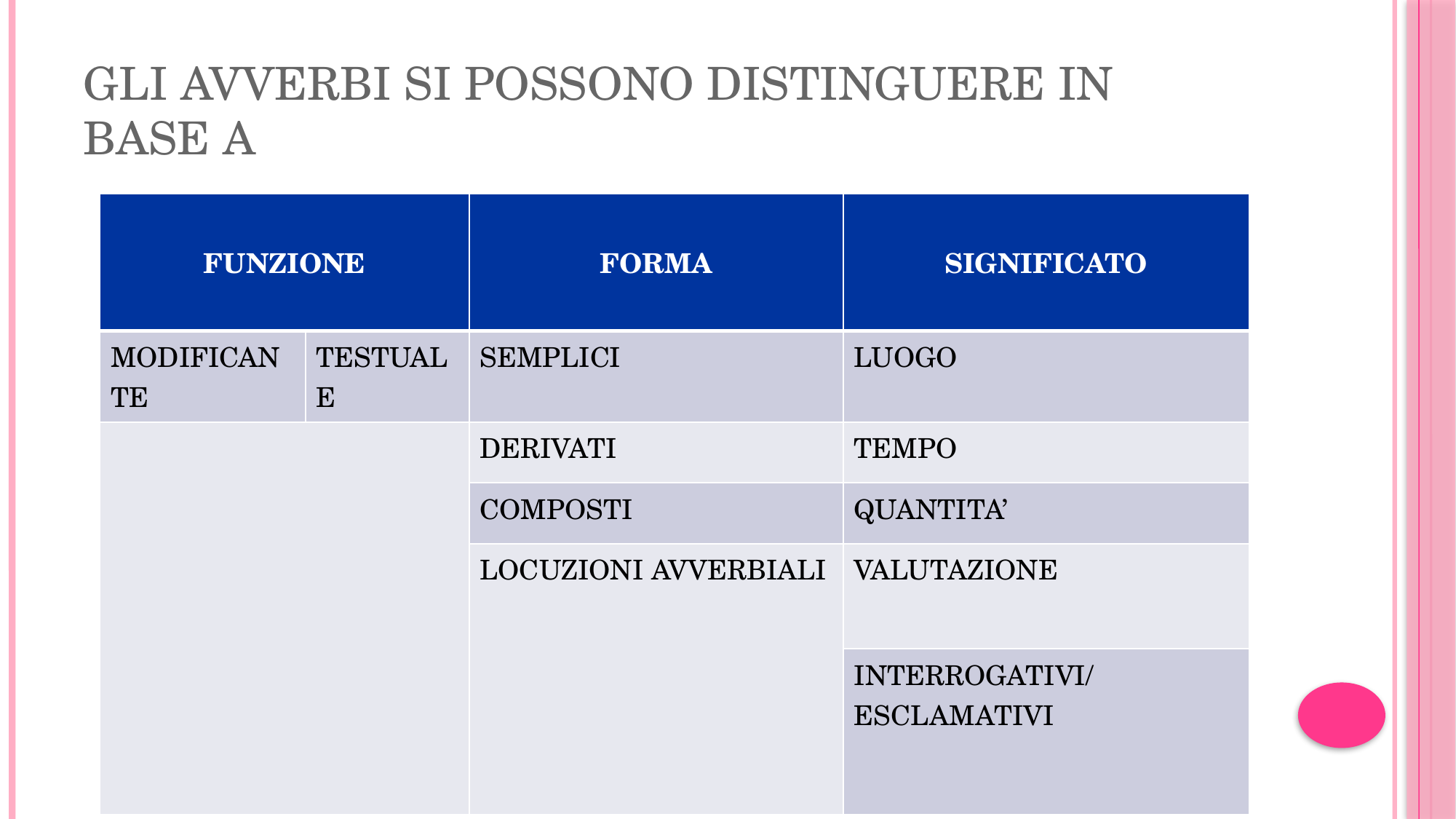

# Gli AVVERBI si possono distinguere in base a

| FUNZIONE |  | FORMA | SIGNIFICATO |
| --- | --- | --- | --- |
| MODIFICANTE | TESTUALE | SEMPLICI | LUOGO |
|  |  | DERIVATI | TEMPO |
|  |  | COMPOSTI | QUANTITA’ |
|  |  | LOCUZIONI AVVERBIALI | VALUTAZIONE |
|  |  |  | INTERROGATIVI/ESCLAMATIVI |